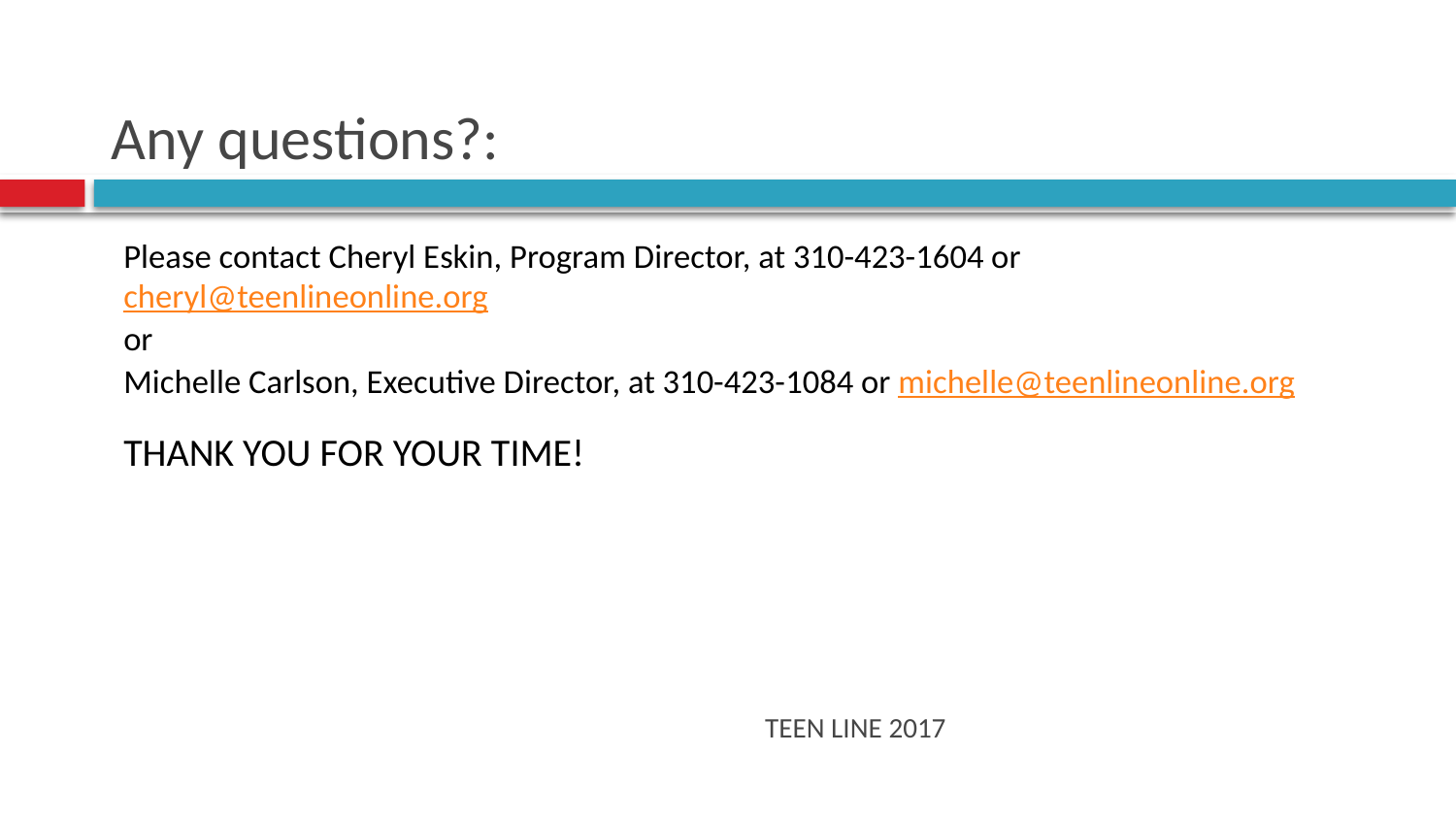

# Any questions?:
Please contact Cheryl Eskin, Program Director, at 310-423-1604 or cheryl@teenlineonline.org
or
Michelle Carlson, Executive Director, at 310-423-1084 or michelle@teenlineonline.org

THANK YOU FOR YOUR TIME!

TEEN LINE 2017